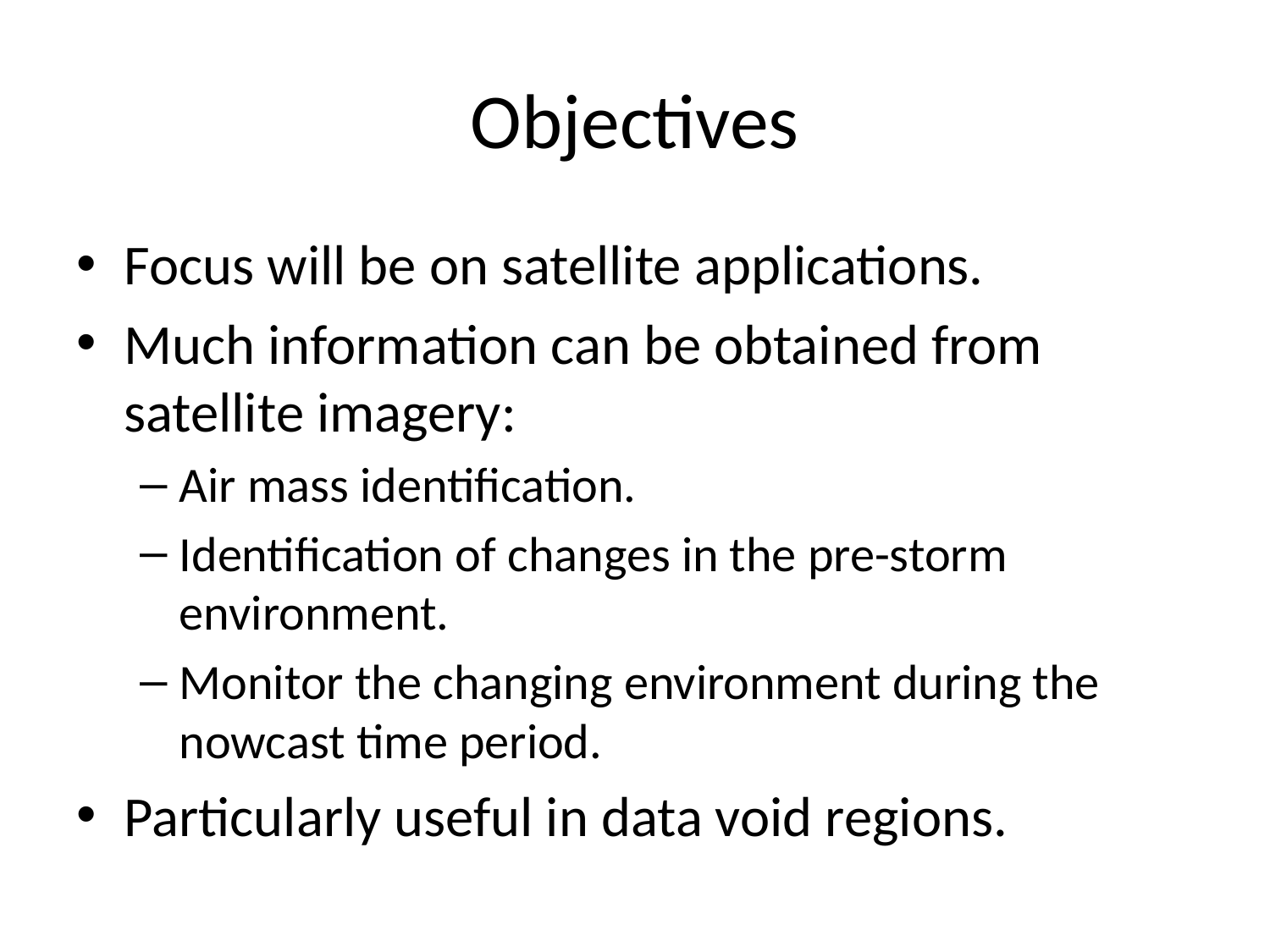

# Objectives
Focus will be on satellite applications.
Much information can be obtained from satellite imagery:
Air mass identification.
Identification of changes in the pre-storm environment.
Monitor the changing environment during the nowcast time period.
Particularly useful in data void regions.